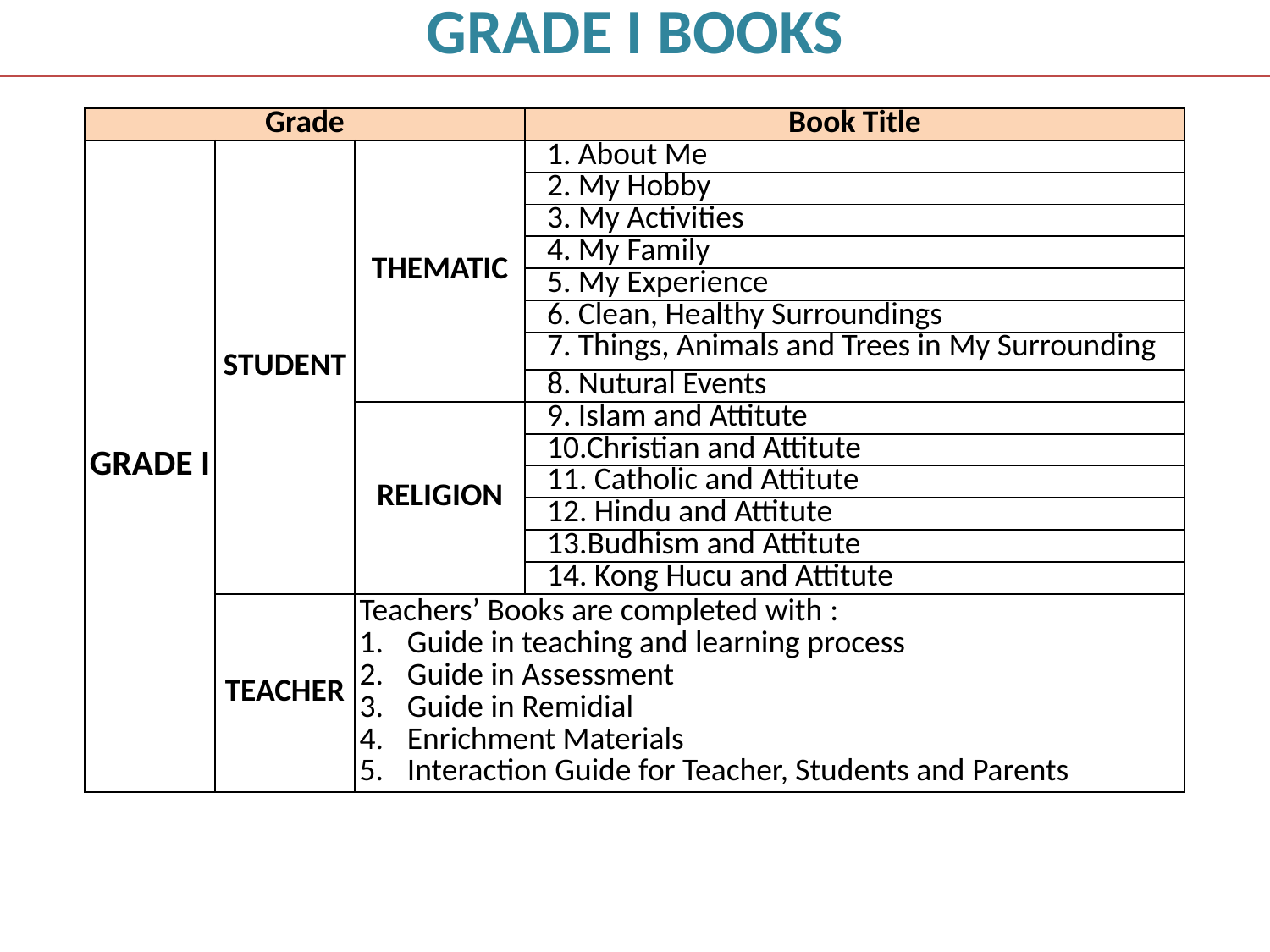

GRADE I BOOKS
| Grade |  |  | Book Title |
| --- | --- | --- | --- |
| GRADE I | STUDENT | THEMATIC | 1. About Me |
|  |  |  | 2. My Hobby |
|  |  |  | 3. My Activities |
|  |  |  | 4. My Family |
|  |  |  | 5. My Experience |
|  |  |  | 6. Clean, Healthy Surroundings |
|  |  |  | 7. Things, Animals and Trees in My Surrounding |
|  |  |  | 8. Nutural Events |
|  |  | RELIGION | 9. Islam and Attitute |
|  |  |  | 10.Christian and Attitute |
|  |  |  | 11. Catholic and Attitute |
|  |  |  | 12. Hindu and Attitute |
|  |  |  | 13.Budhism and Attitute |
|  |  |  | 14. Kong Hucu and Attitute |
|  | TEACHER | Teachers’ Books are completed with : Guide in teaching and learning process Guide in Assessment Guide in Remidial Enrichment Materials Interaction Guide for Teacher, Students and Parents |  |